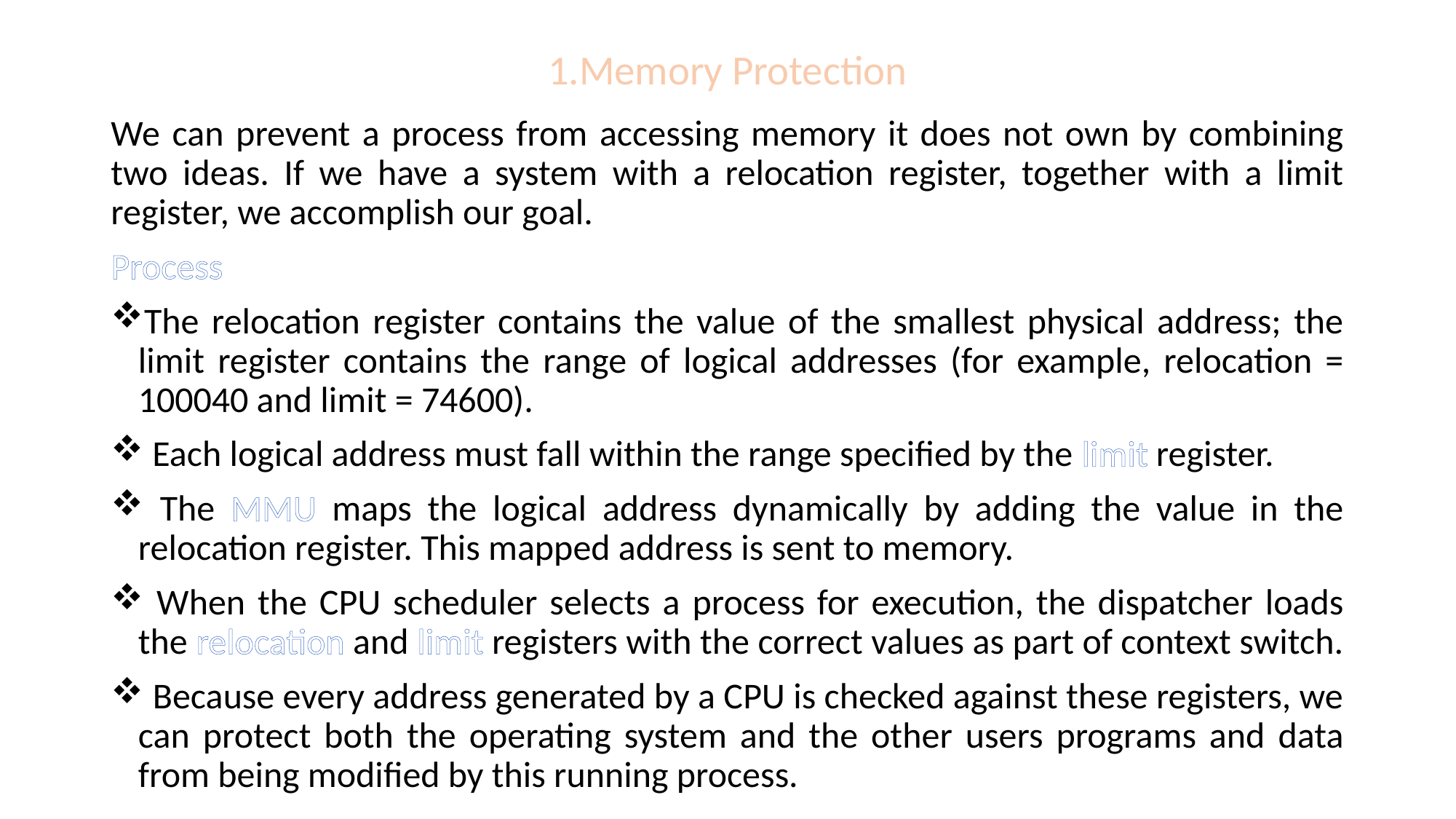

# 1.Memory Protection
We can prevent a process from accessing memory it does not own by combining two ideas. If we have a system with a relocation register, together with a limit register, we accomplish our goal.
Process
The relocation register contains the value of the smallest physical address; the limit register contains the range of logical addresses (for example, relocation = 100040 and limit = 74600).
 Each logical address must fall within the range specified by the limit register.
 The MMU maps the logical address dynamically by adding the value in the relocation register. This mapped address is sent to memory.
 When the CPU scheduler selects a process for execution, the dispatcher loads the relocation and limit registers with the correct values as part of context switch.
 Because every address generated by a CPU is checked against these registers, we can protect both the operating system and the other users programs and data from being modified by this running process.